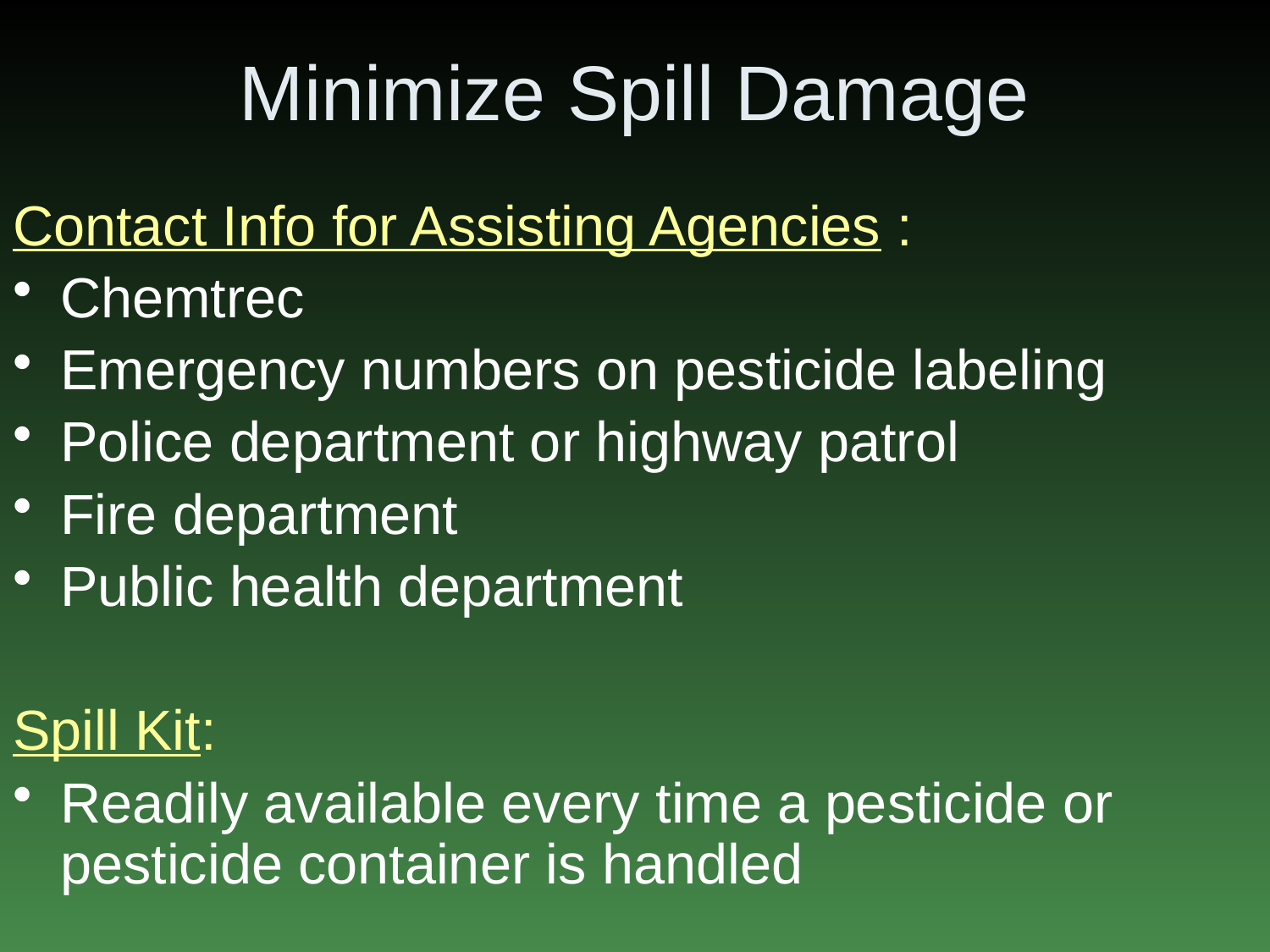

# Minimize Spill Damage
Contact Info for Assisting Agencies :
Chemtrec
Emergency numbers on pesticide labeling
Police department or highway patrol
Fire department
Public health department

Spill Kit:
Readily available every time a pesticide or pesticide container is handled